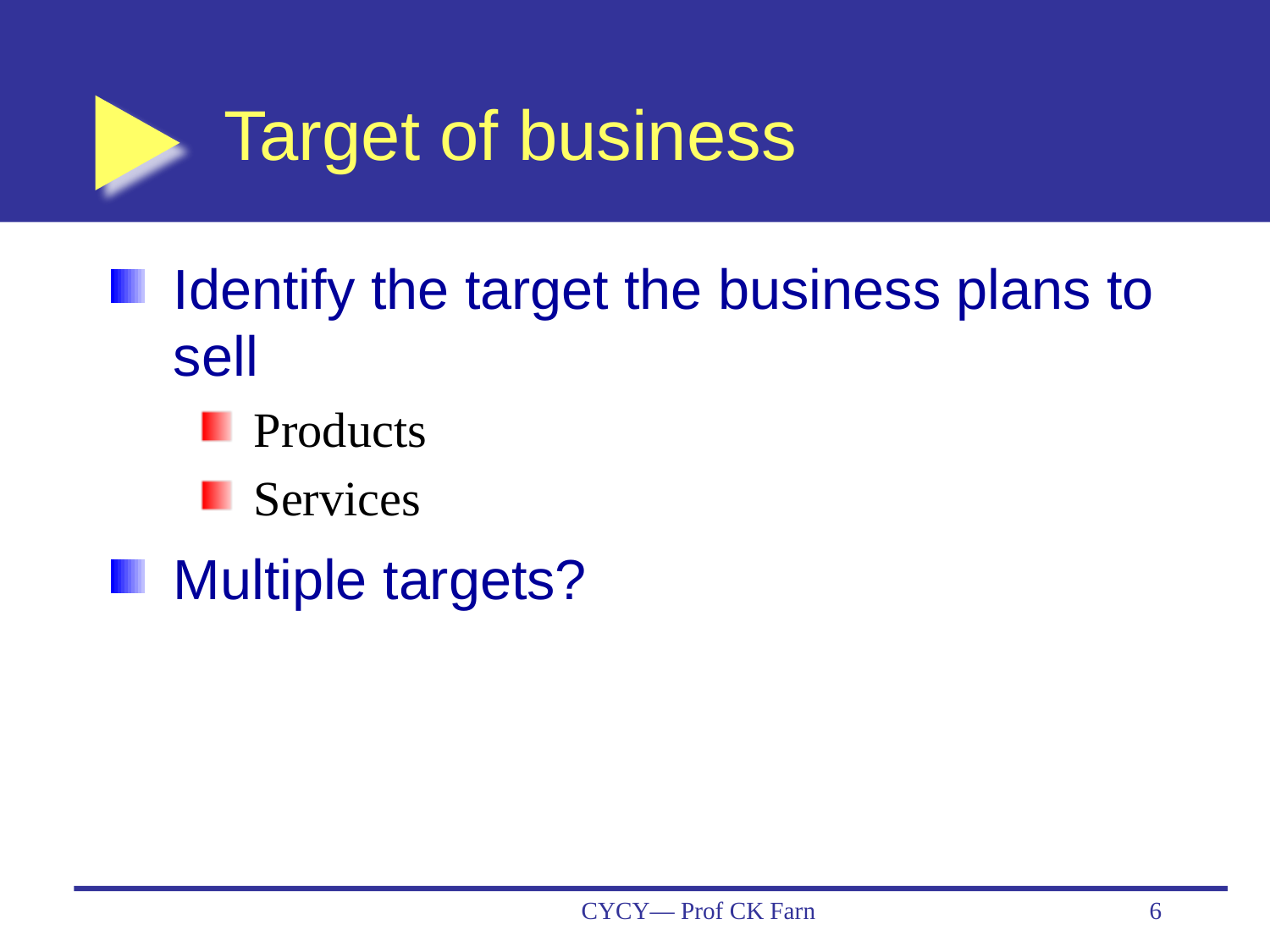

# Target of business
Identify the target the business plans to sell
Products
Services
Multiple targets?

CYCY— Prof CK Farn
6